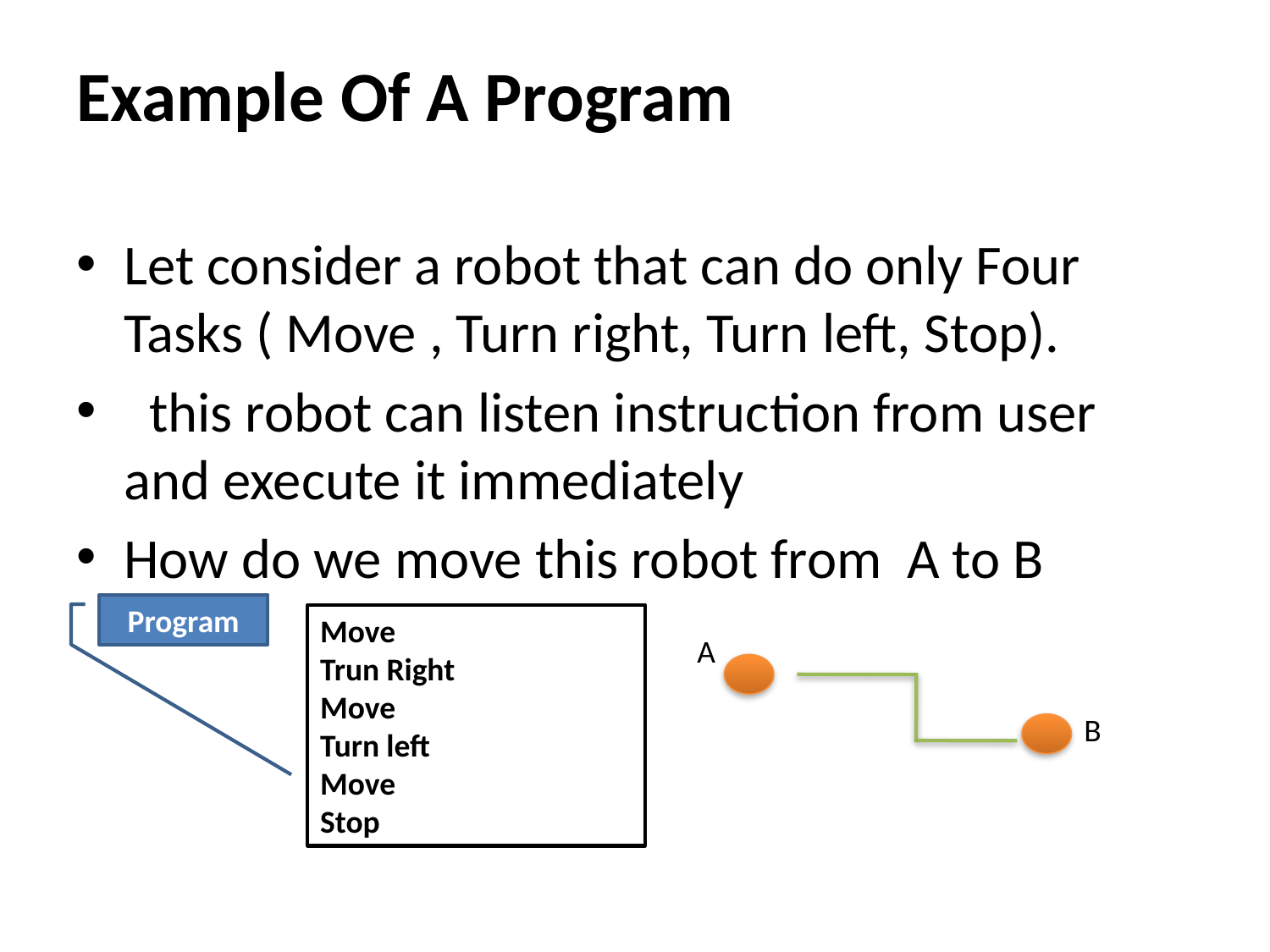

# Example Of A Program
Let consider a robot that can do only Four Tasks ( Move , Turn right, Turn left, Stop).
  this robot can listen instruction from user and execute it immediately
How do we move this robot from  A to B

Program
Move
Trun Right
Move
Turn left
Move
Stop
A

B